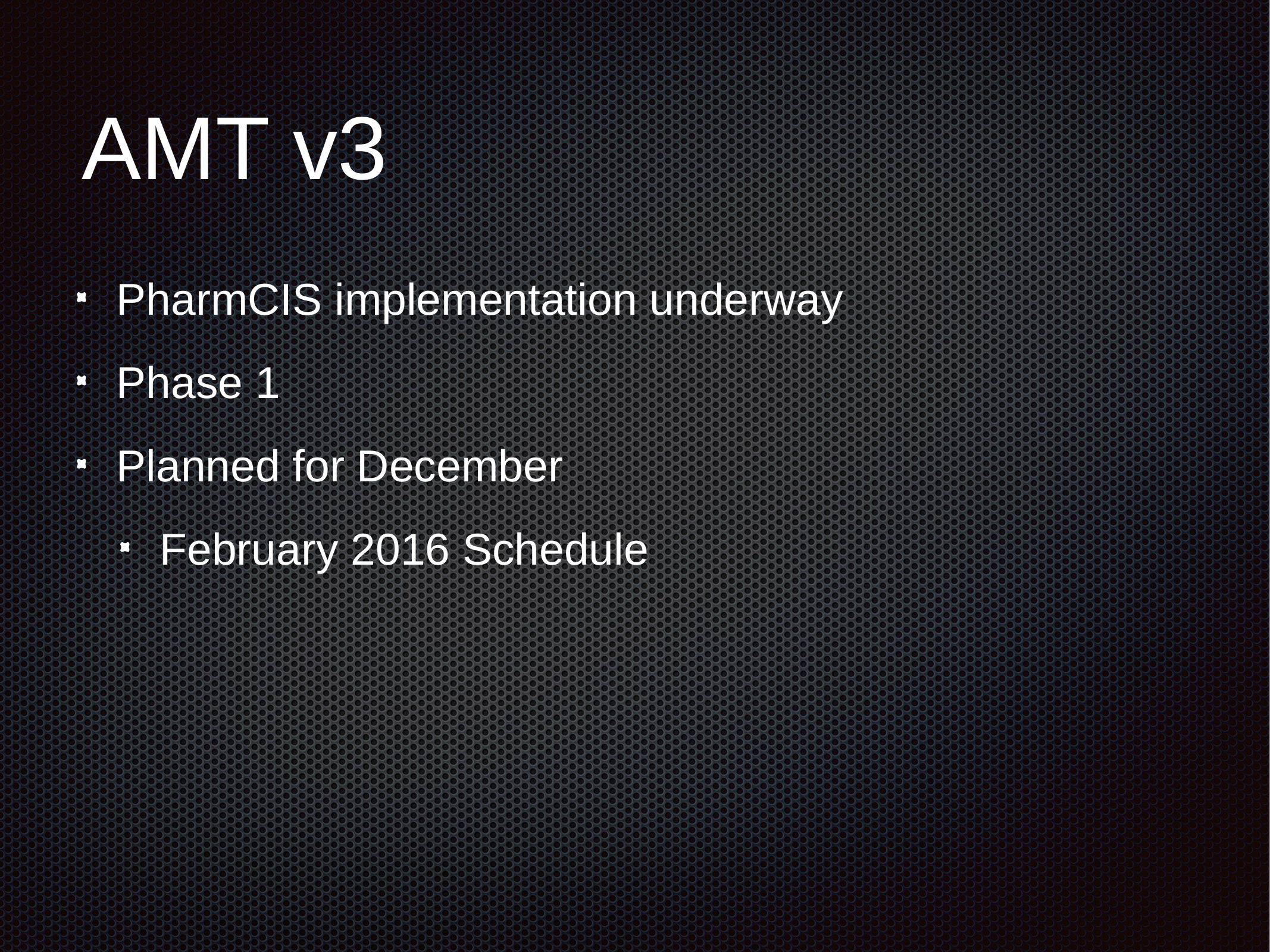

# AMT v3
PharmCIS implementation underway
Phase 1
Planned for December
February 2016 Schedule